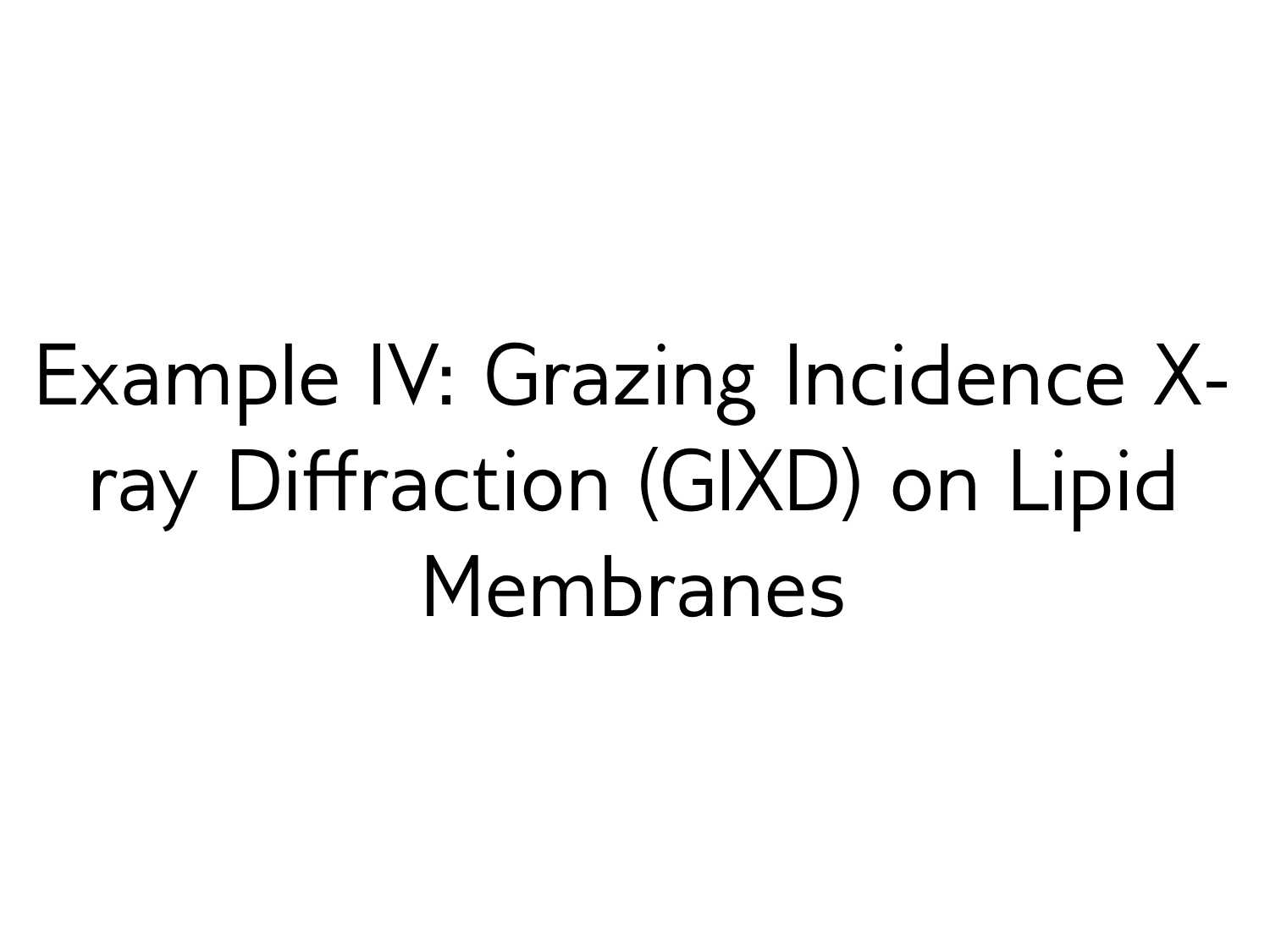

# Example IV: Grazing Incidence X-ray Diffraction (GIXD) on Lipid Membranes